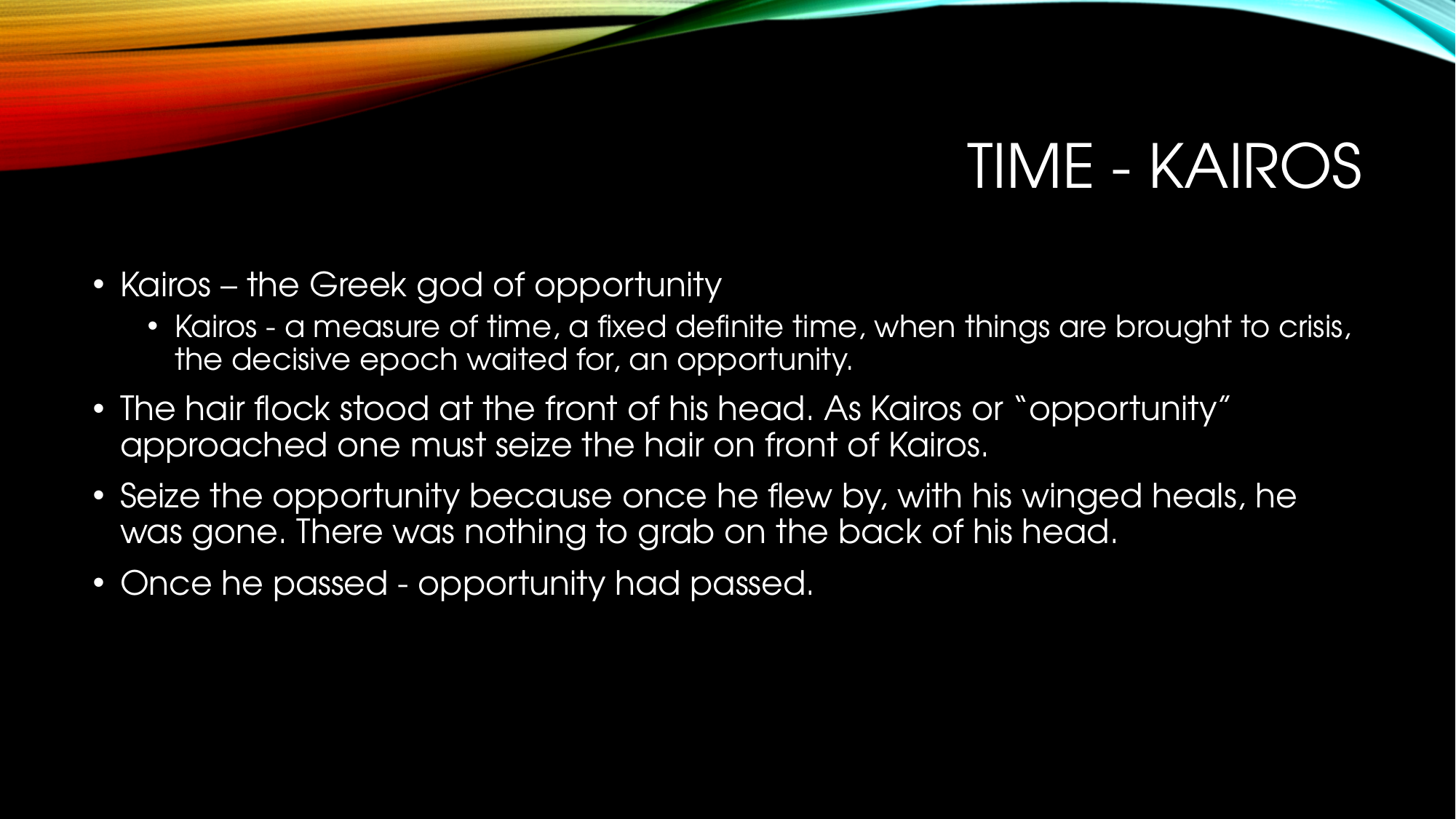

# Time - KAIROS
Kairos – the Greek god of opportunity
Kairos - a measure of time, a fixed definite time, when things are brought to crisis, the decisive epoch waited for, an opportunity.
The hair flock stood at the front of his head. As Kairos or “opportunity” approached one must seize the hair on front of Kairos.
Seize the opportunity because once he flew by, with his winged heals, he was gone. There was nothing to grab on the back of his head.
Once he passed - opportunity had passed.